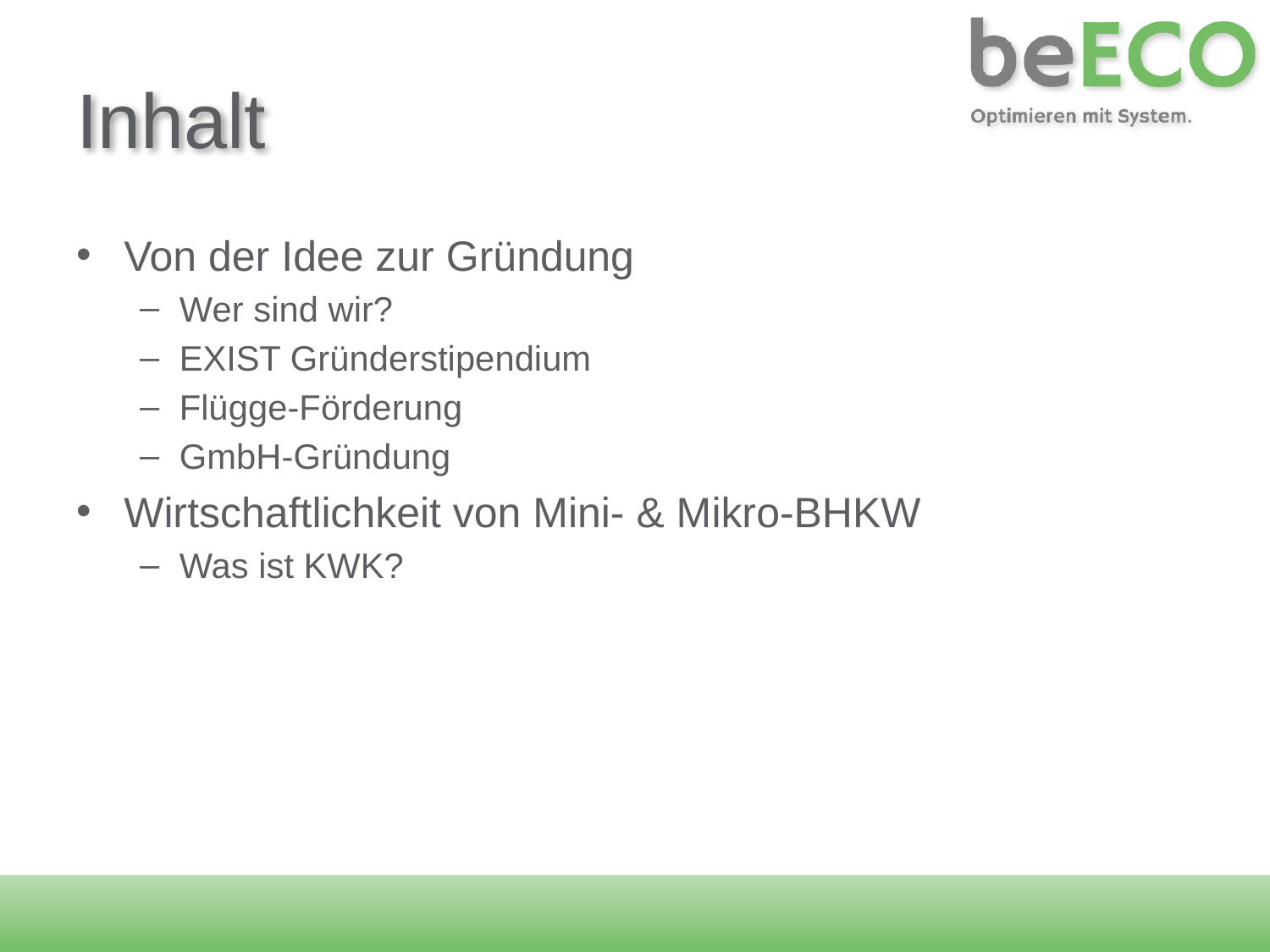

# Inhalt
Von der Idee zur Gründung
Wer sind wir?
EXIST Gründerstipendium
Flügge-Förderung
GmbH-Gründung
Wirtschaftlichkeit von Mini- & Mikro-BHKW
Was ist KWK?